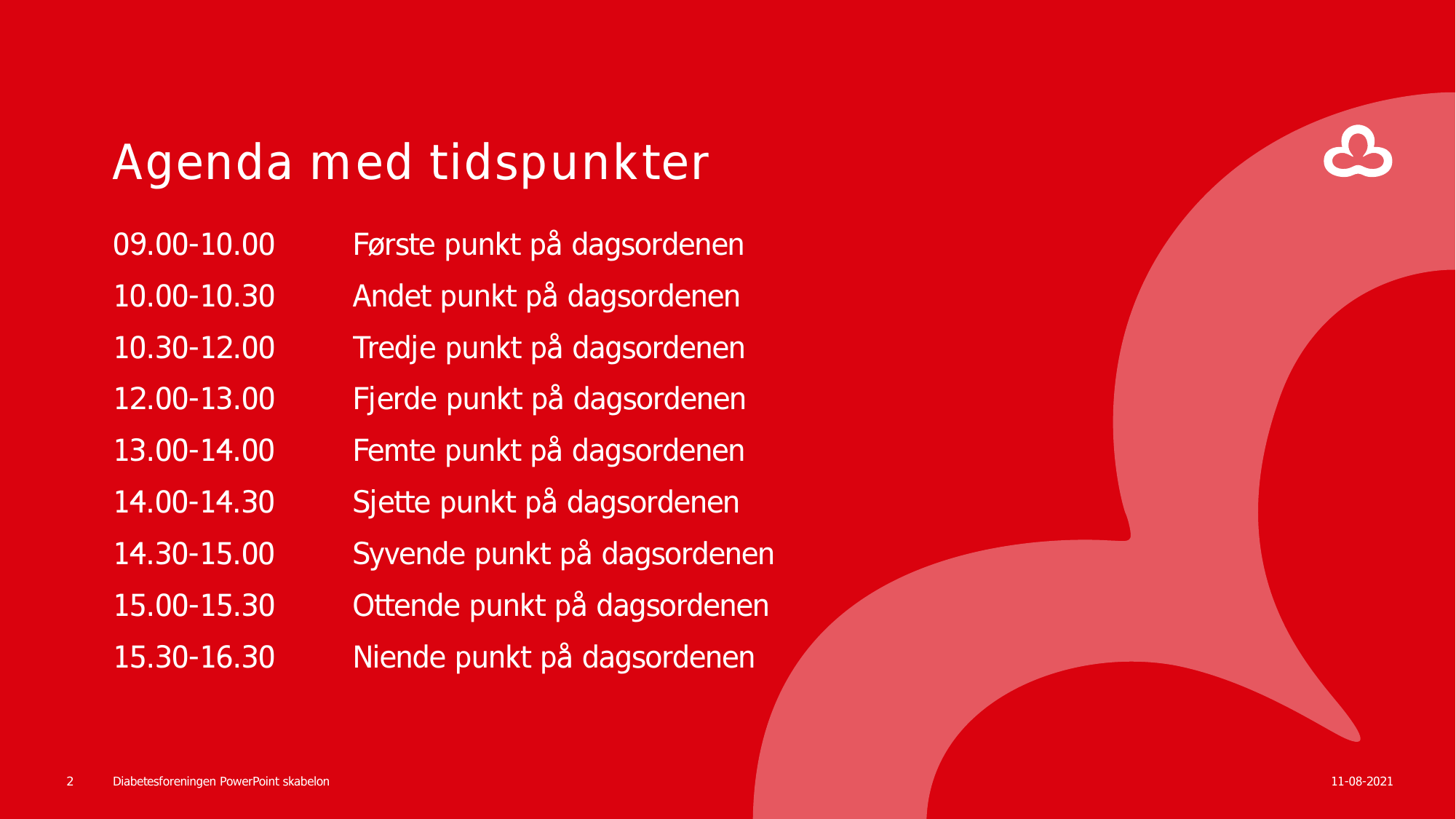

# Agenda med tidspunkter
09.00-10.00	Første punkt på dagsordenen
10.00-10.30	Andet punkt på dagsordenen
10.30-12.00	Tredje punkt på dagsordenen
12.00-13.00	Fjerde punkt på dagsordenen
13.00-14.00	Femte punkt på dagsordenen
14.00-14.30	Sjette punkt på dagsordenen
14.30-15.00	Syvende punkt på dagsordenen
15.00-15.30	Ottende punkt på dagsordenen
15.30-16.30	Niende punkt på dagsordenen

2
Diabetesforeningen PowerPoint skabelon
11-08-2021